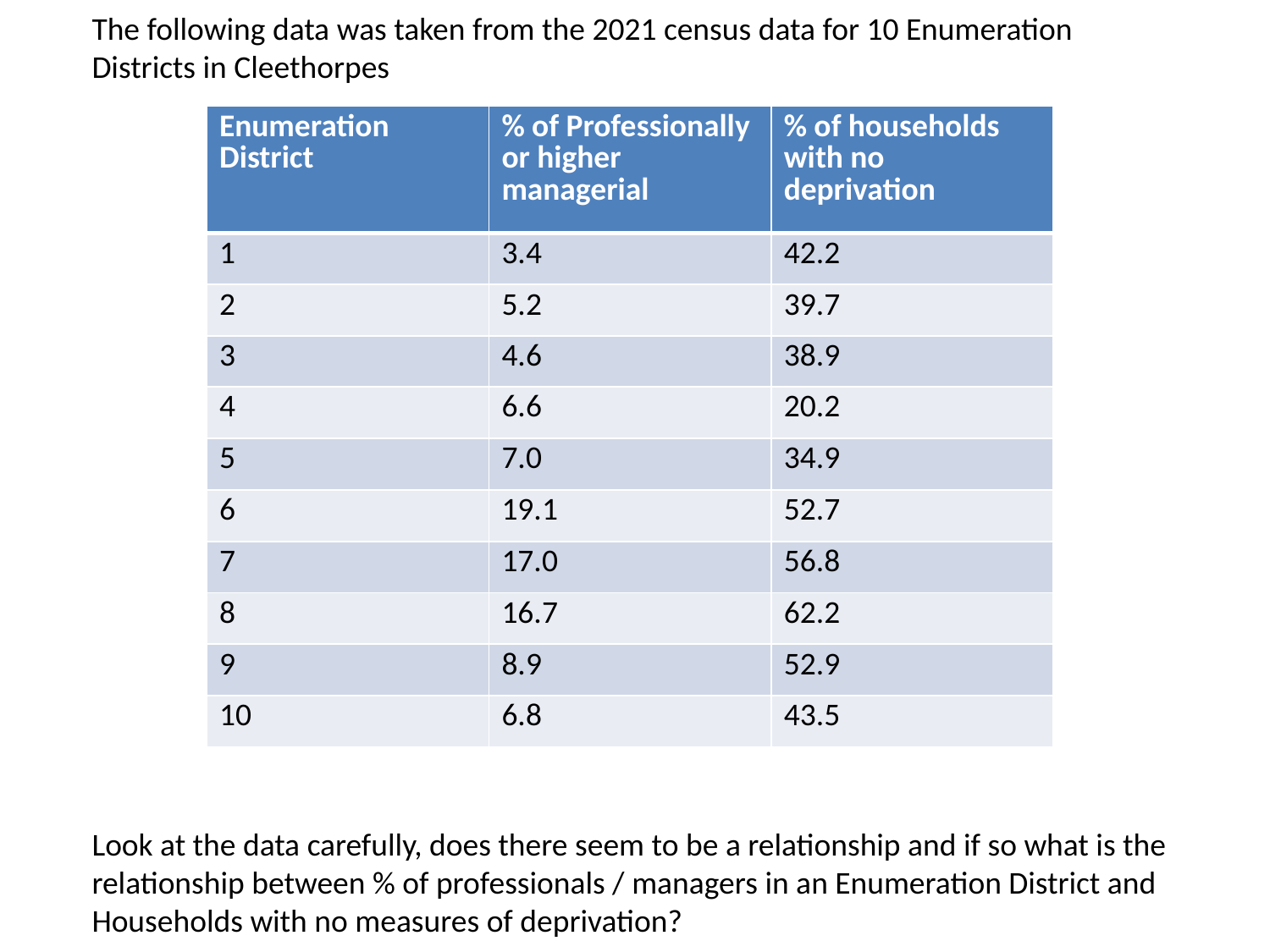

The following data was taken from the 2021 census data for 10 Enumeration Districts in Cleethorpes
| Enumeration District | % of Professionally or higher managerial | % of households with no deprivation |
| --- | --- | --- |
| 1 | 3.4 | 42.2 |
| 2 | 5.2 | 39.7 |
| 3 | 4.6 | 38.9 |
| 4 | 6.6 | 20.2 |
| 5 | 7.0 | 34.9 |
| 6 | 19.1 | 52.7 |
| 7 | 17.0 | 56.8 |
| 8 | 16.7 | 62.2 |
| 9 | 8.9 | 52.9 |
| 10 | 6.8 | 43.5 |
Look at the data carefully, does there seem to be a relationship and if so what is the relationship between % of professionals / managers in an Enumeration District and Households with no measures of deprivation?